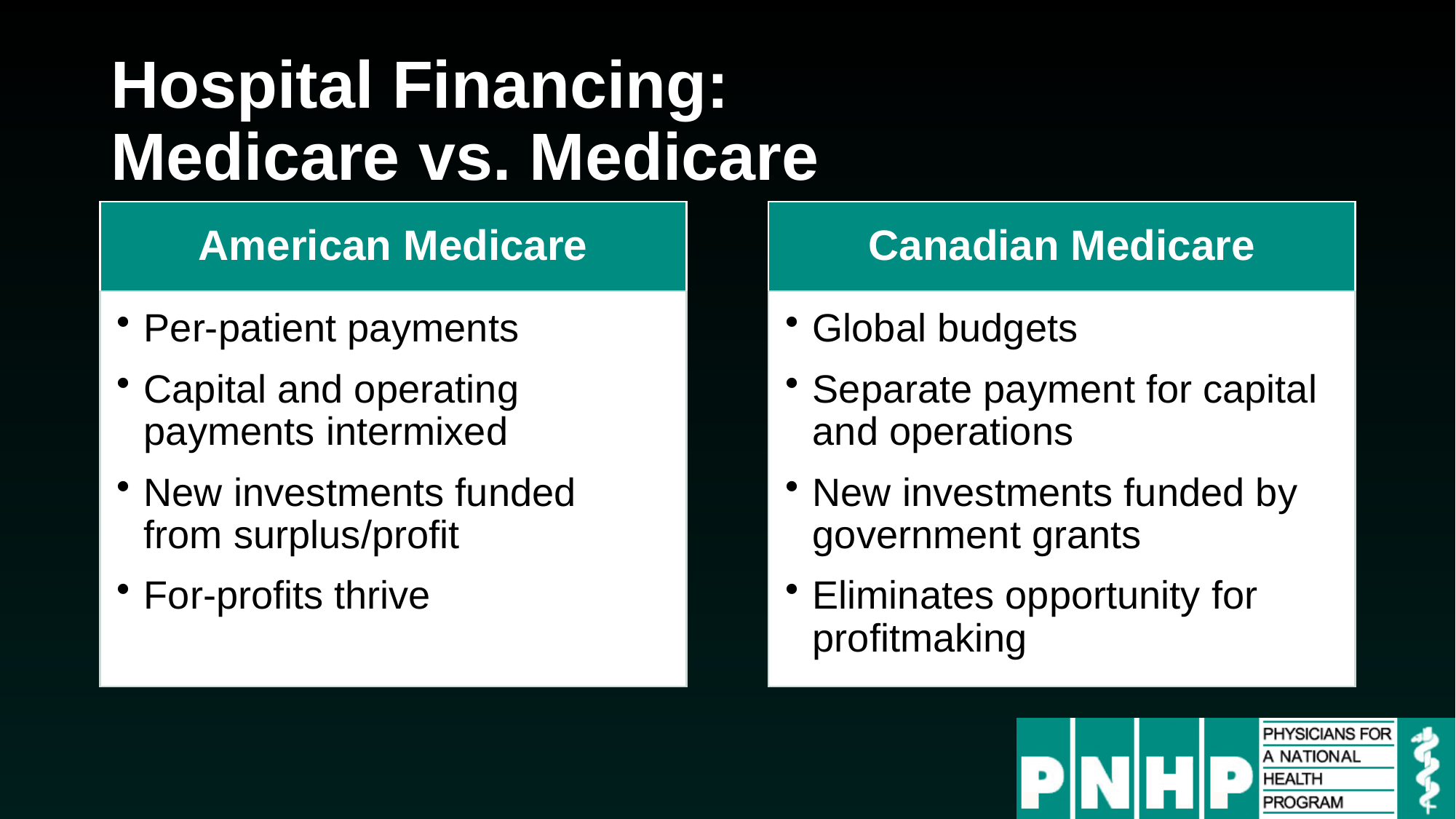

# Hospital Financing: Medicare vs. Medicare
American Medicare
Canadian Medicare
Per-patient payments
Capital and operating payments intermixed
New investments funded from surplus/profit
For-profits thrive
Global budgets
Separate payment for capital and operations
New investments funded by government grants
Eliminates opportunity for profitmaking